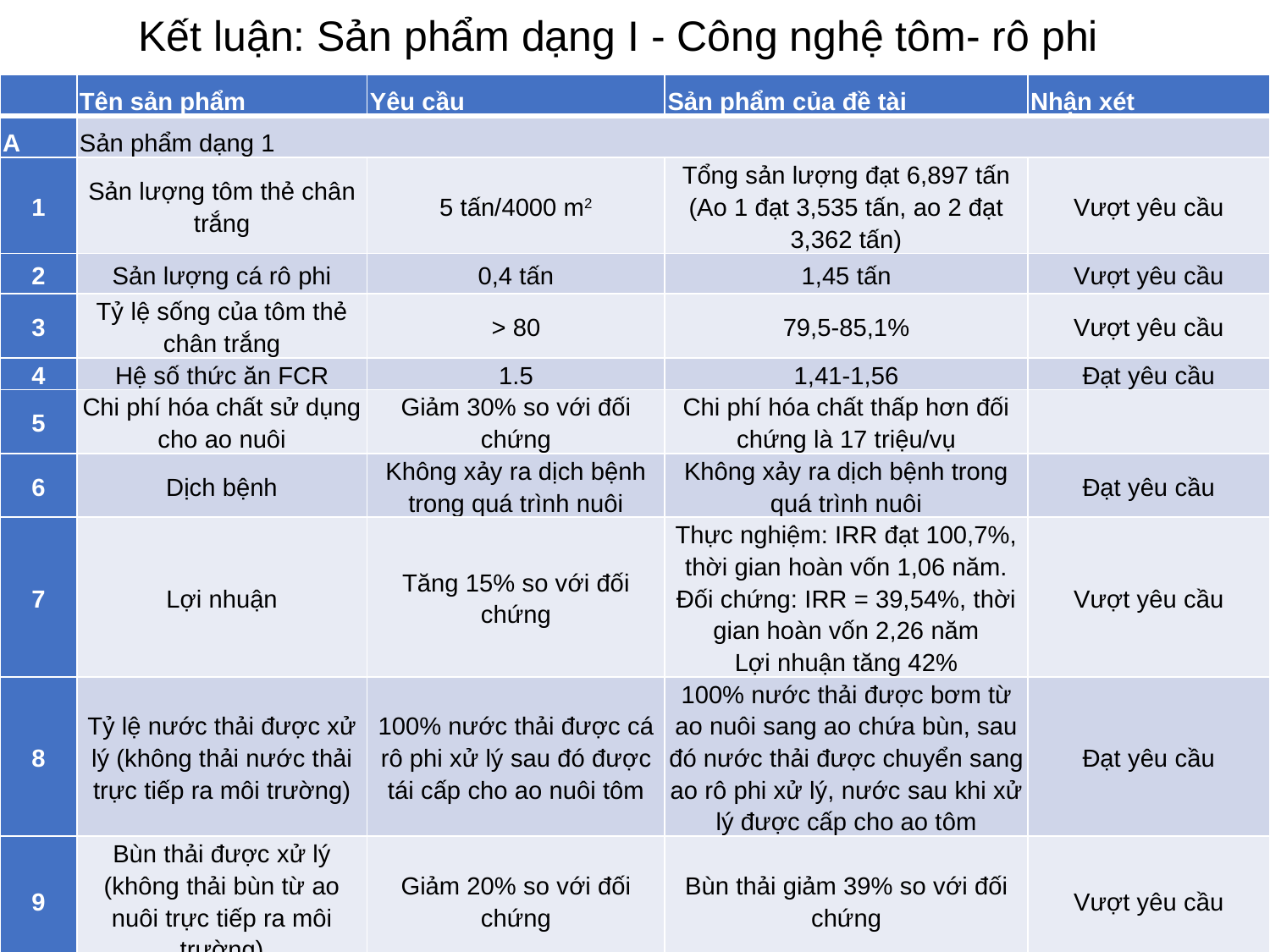

# Kết luận: Sản phẩm dạng I - Công nghệ tôm- rô phi
|  | Tên sản phẩm | Yêu cầu | Sản phẩm của đề tài | Nhận xét |
| --- | --- | --- | --- | --- |
| A | Sản phẩm dạng 1 |  |  |  |
| 1 | Sản lượng tôm thẻ chân trắng | 5 tấn/4000 m2 | Tổng sản lượng đạt 6,897 tấn (Ao 1 đạt 3,535 tấn, ao 2 đạt 3,362 tấn) | Vượt yêu cầu |
| 2 | Sản lượng cá rô phi | 0,4 tấn | 1,45 tấn | Vượt yêu cầu |
| 3 | Tỷ lệ sống của tôm thẻ chân trắng | > 80 | 79,5-85,1% | Vượt yêu cầu |
| 4 | Hệ số thức ăn FCR | 1.5 | 1,41-1,56 | Đạt yêu cầu |
| 5 | Chi phí hóa chất sử dụng cho ao nuôi | Giảm 30% so với đối chứng | Chi phí hóa chất thấp hơn đối chứng là 17 triệu/vụ |  |
| 6 | Dịch bệnh | Không xảy ra dịch bệnh trong quá trình nuôi | Không xảy ra dịch bệnh trong quá trình nuôi | Đạt yêu cầu |
| 7 | Lợi nhuận | Tăng 15% so với đối chứng | Thực nghiệm: IRR đạt 100,7%, thời gian hoàn vốn 1,06 năm. Đối chứng: IRR = 39,54%, thời gian hoàn vốn 2,26 năm Lợi nhuận tăng 42% | Vượt yêu cầu |
| 8 | Tỷ lệ nước thải được xử lý (không thải nước thải trực tiếp ra môi trường) | 100% nước thải được cá rô phi xử lý sau đó được tái cấp cho ao nuôi tôm | 100% nước thải được bơm từ ao nuôi sang ao chứa bùn, sau đó nước thải được chuyển sang ao rô phi xử lý, nước sau khi xử lý được cấp cho ao tôm | Đạt yêu cầu |
| 9 | Bùn thải được xử lý (không thải bùn từ ao nuôi trực tiếp ra môi trường) | Giảm 20% so với đối chứng | Bùn thải giảm 39% so với đối chứng | Vượt yêu cầu |
69